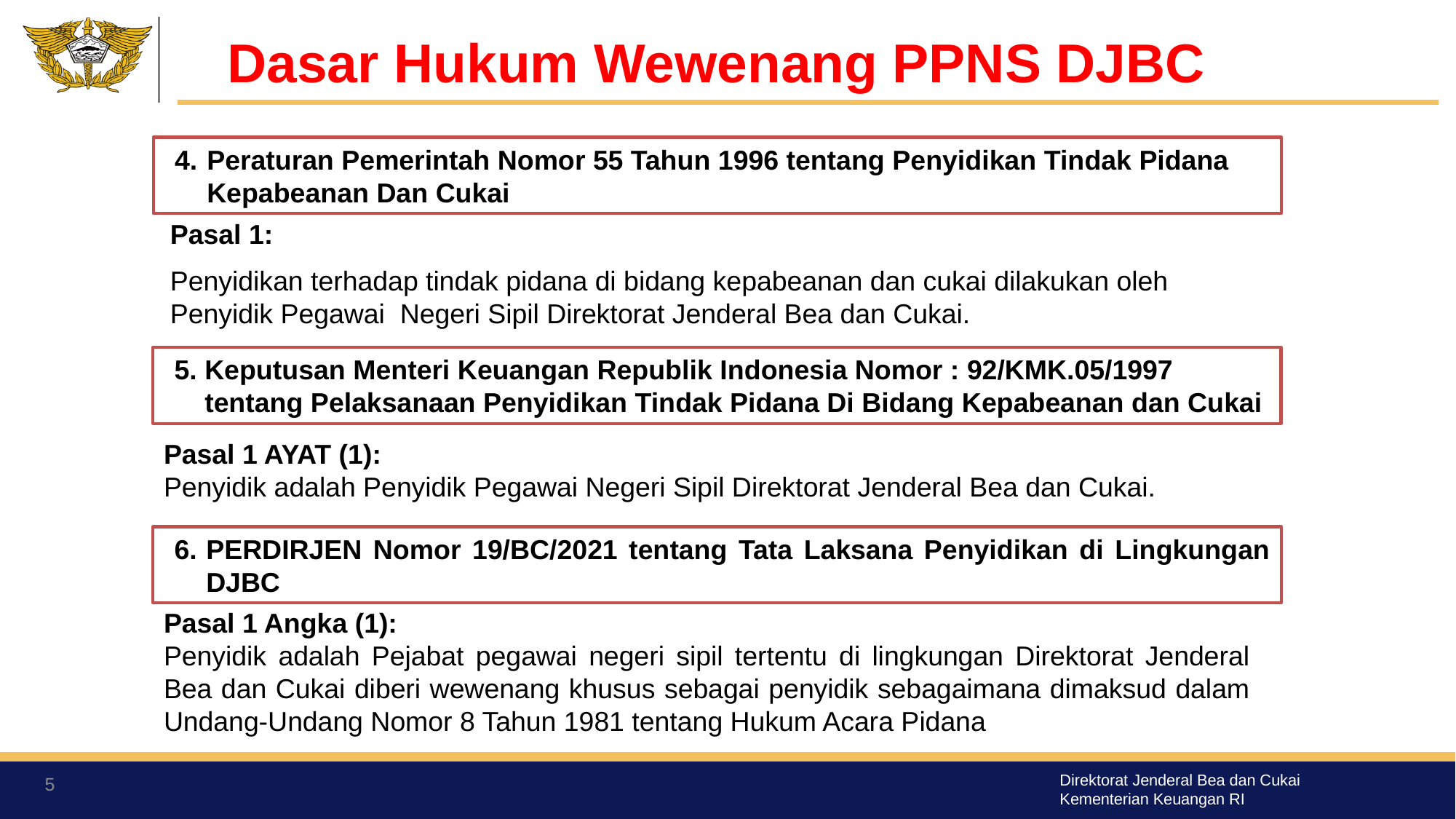

Dasar Hukum Wewenang PPNS DJBC
Peraturan Pemerintah Nomor 55 Tahun 1996 tentang Penyidikan Tindak Pidana Kepabeanan Dan Cukai

Pasal 1:

Penyidikan terhadap tindak pidana di bidang kepabeanan dan cukai dilakukan oleh
Penyidik Pegawai  Negeri Sipil Direktorat Jenderal Bea dan Cukai.

Keputusan Menteri Keuangan Republik Indonesia Nomor : 92/KMK.05/1997 tentang Pelaksanaan Penyidikan Tindak Pidana Di Bidang Kepabeanan dan Cukai
Pasal 1 AYAT (1):
Penyidik adalah Penyidik Pegawai Negeri Sipil Direktorat Jenderal Bea dan Cukai.
PERDIRJEN Nomor 19/BC/2021 tentang Tata Laksana Penyidikan di Lingkungan DJBC
Pasal 1 Angka (1):
Penyidik adalah Pejabat pegawai negeri sipil tertentu di lingkungan Direktorat Jenderal Bea dan Cukai diberi wewenang khusus sebagai penyidik sebagaimana dimaksud dalam Undang-Undang Nomor 8 Tahun 1981 tentang Hukum Acara Pidana